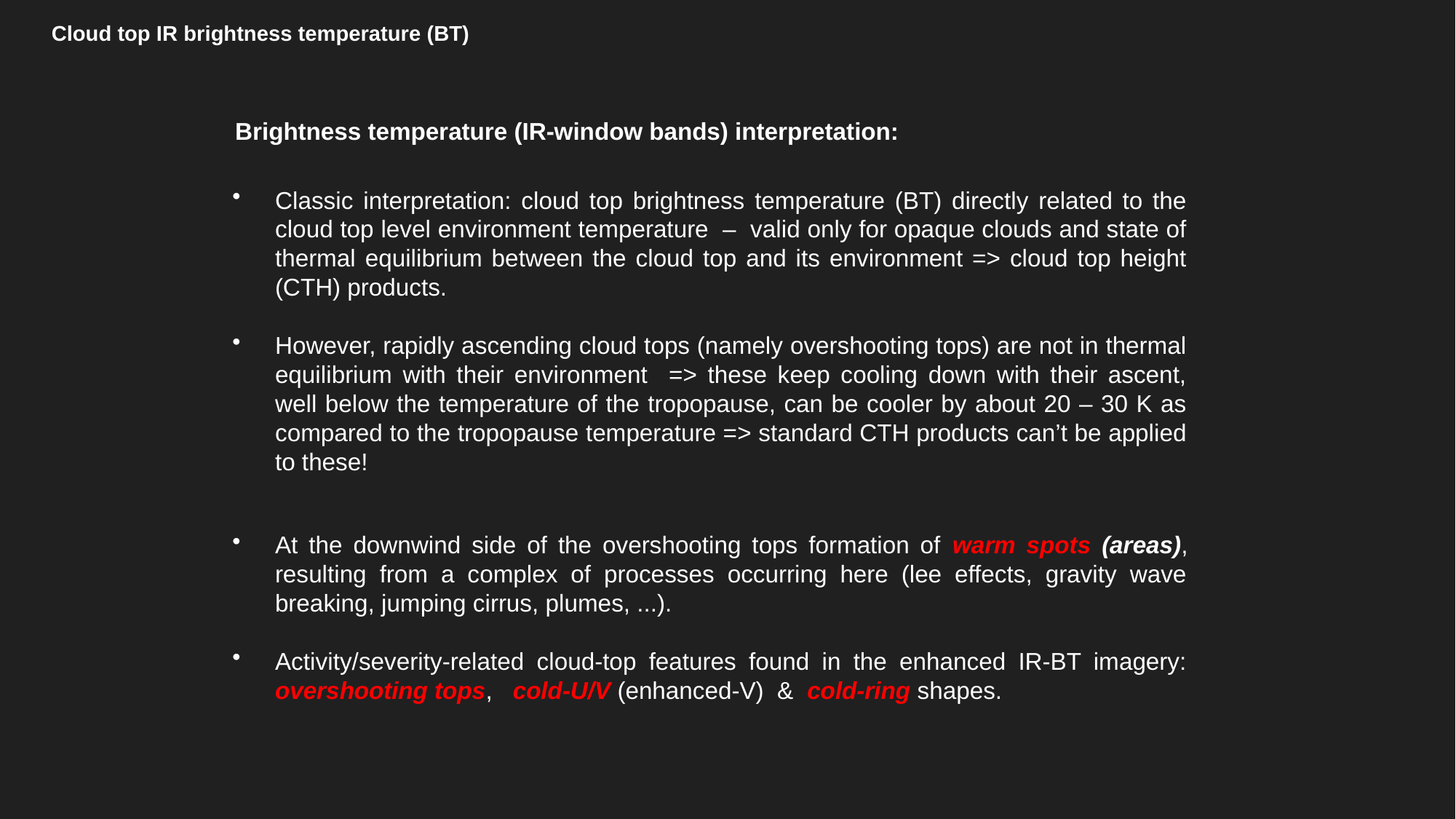

Cloud top IR brightness temperature (BT)
Brightness temperature (IR-window bands) interpretation:
Classic interpretation: cloud top brightness temperature (BT) directly related to the cloud top level environment temperature  –  valid only for opaque clouds and state of thermal equilibrium between the cloud top and its environment => cloud top height (CTH) products.

However, rapidly ascending cloud tops (namely overshooting tops) are not in thermal equilibrium with their environment  => these keep cooling down with their ascent, well below the temperature of the tropopause, can be cooler by about 20 – 30 K as compared to the tropopause temperature => standard CTH products can’t be applied to these!
At the downwind side of the overshooting tops formation of warm spots (areas), resulting from a complex of processes occurring here (lee effects, gravity wave breaking, jumping cirrus, plumes, ...).

Activity/severity-related cloud-top features found in the enhanced IR-BT imagery: overshooting tops,   cold-U/V (enhanced-V)  &  cold-ring shapes.